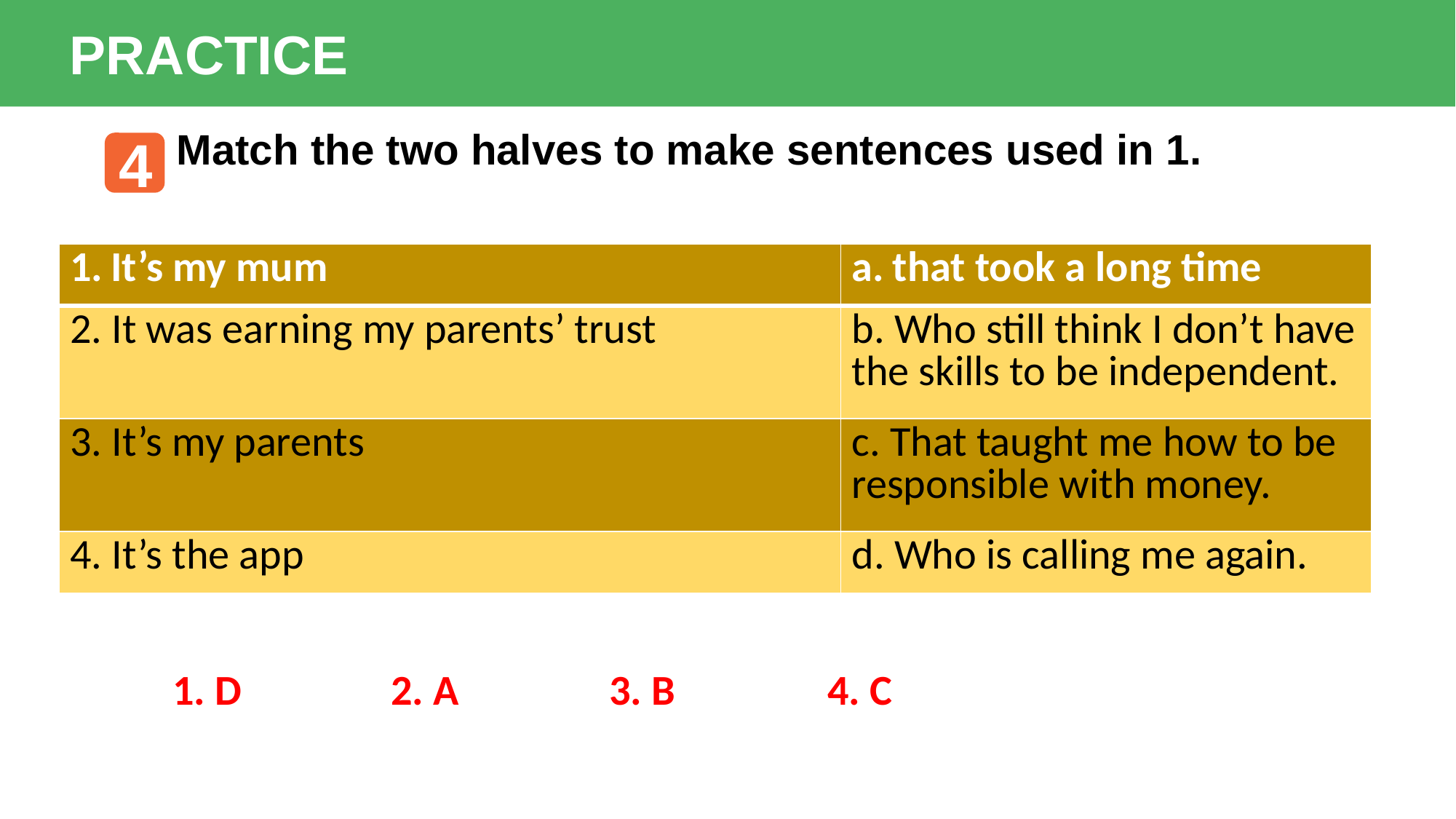

PRACTICE
Match the two halves to make sentences used in 1.
4

| It’s my mum | that took a long time |
| --- | --- |
| 2. It was earning my parents’ trust | b. Who still think I don’t have the skills to be independent. |
| 3. It’s my parents | c. That taught me how to be responsible with money. |
| 4. It’s the app | d. Who is calling me again. |
1. D		2. A		3. B   		4. C